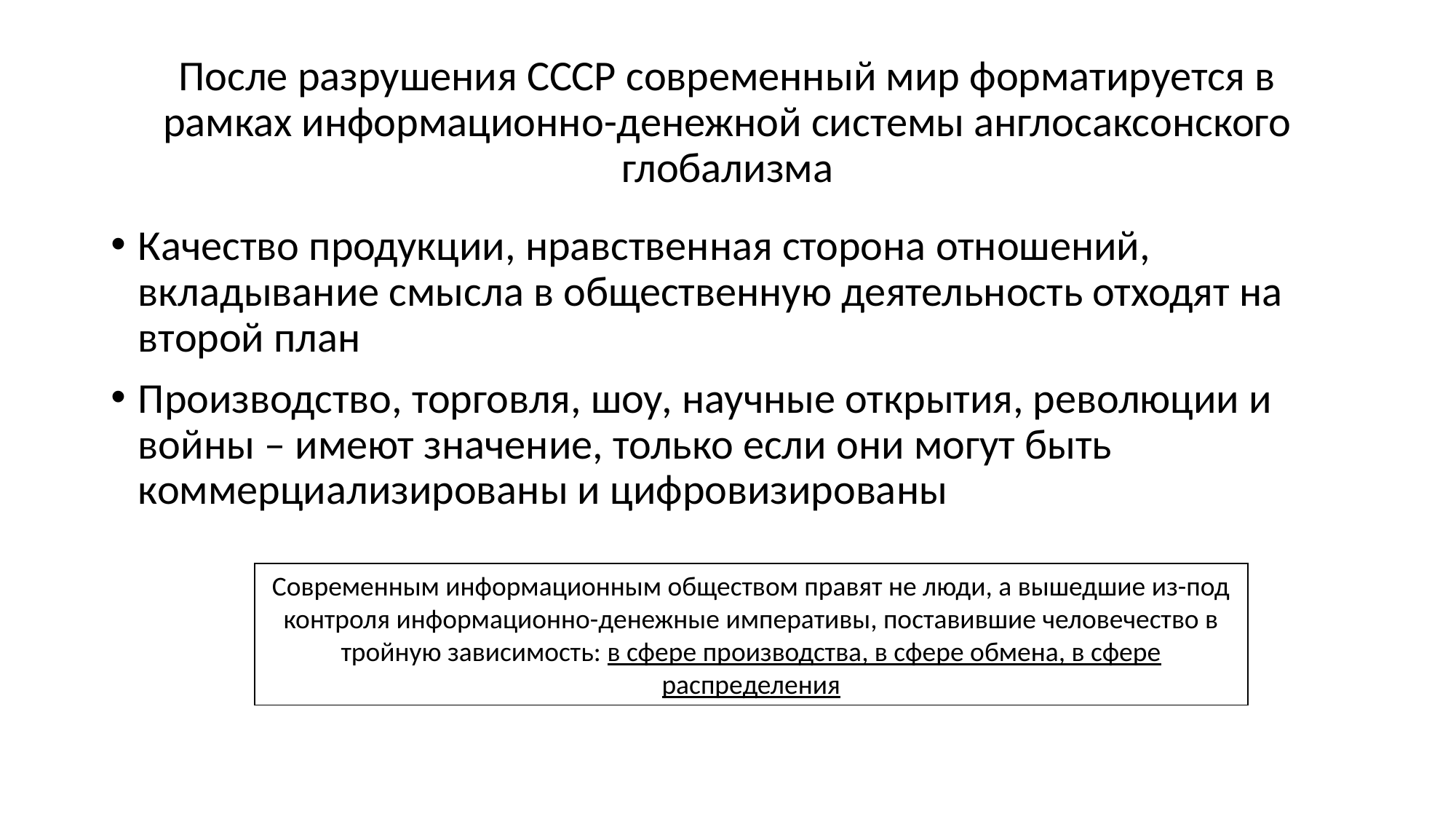

# После разрушения СССР современный мир форматируется в рамках информационно-денежной системы англосаксонского глобализма
Качество продукции, нравственная сторона отношений, вкладывание смысла в общественную деятельность отходят на второй план
Производство, торговля, шоу, научные открытия, революции и войны – имеют значение, только если они могут быть коммерциализированы и цифровизированы
Современным информационным обществом правят не люди, а вышедшие из-под контроля информационно-денежные императивы, поставившие человечество в тройную зависимость: в сфере производства, в сфере обмена, в сфере распределения